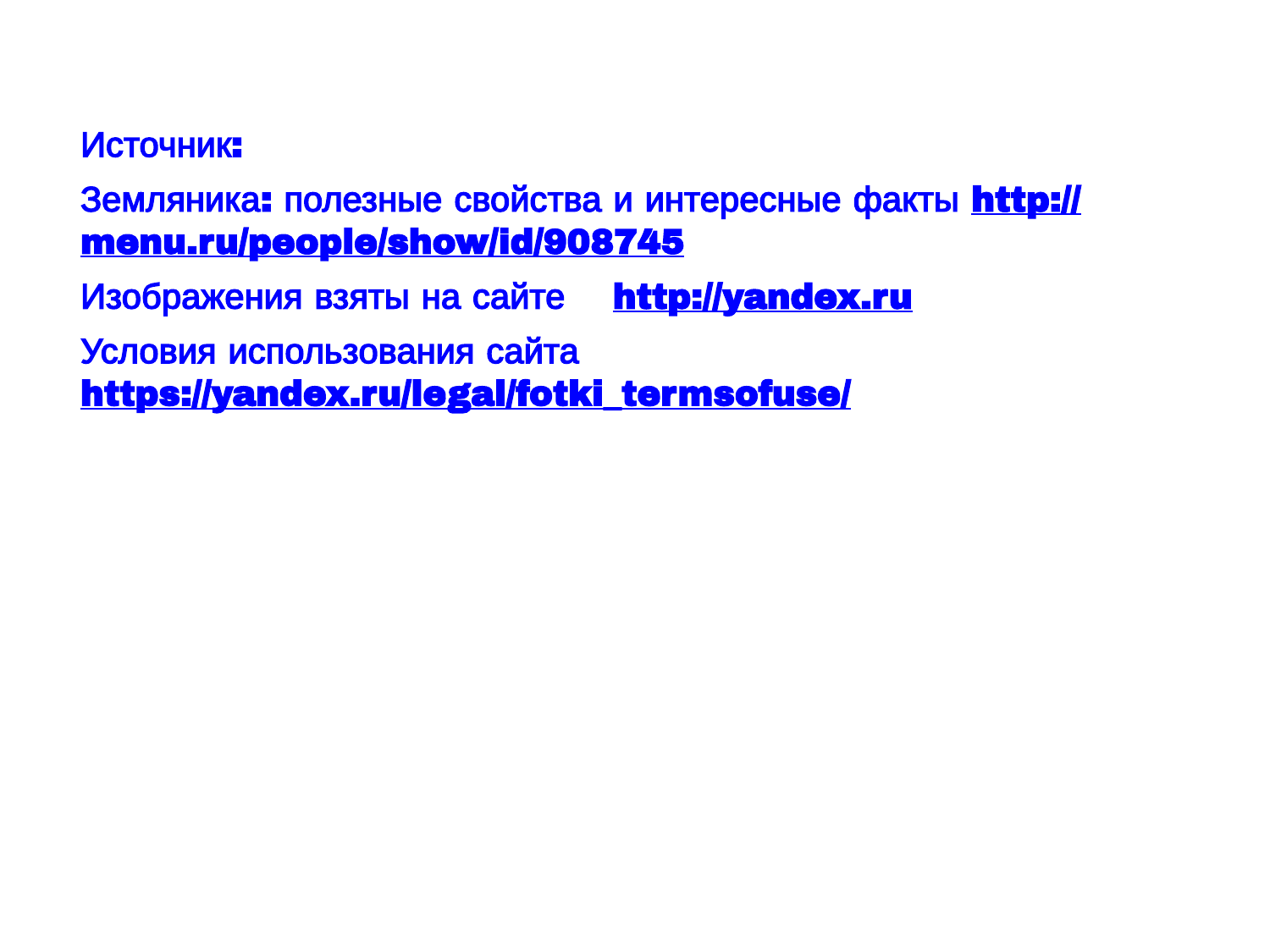

Источник:
Земляника: полезные свойства и интересные факты http://menu.ru/people/show/id/908745
Изображения взяты на сайте    http://yandex.ru
Условия использования сайта https://yandex.ru/legal/fotki_termsofuse/